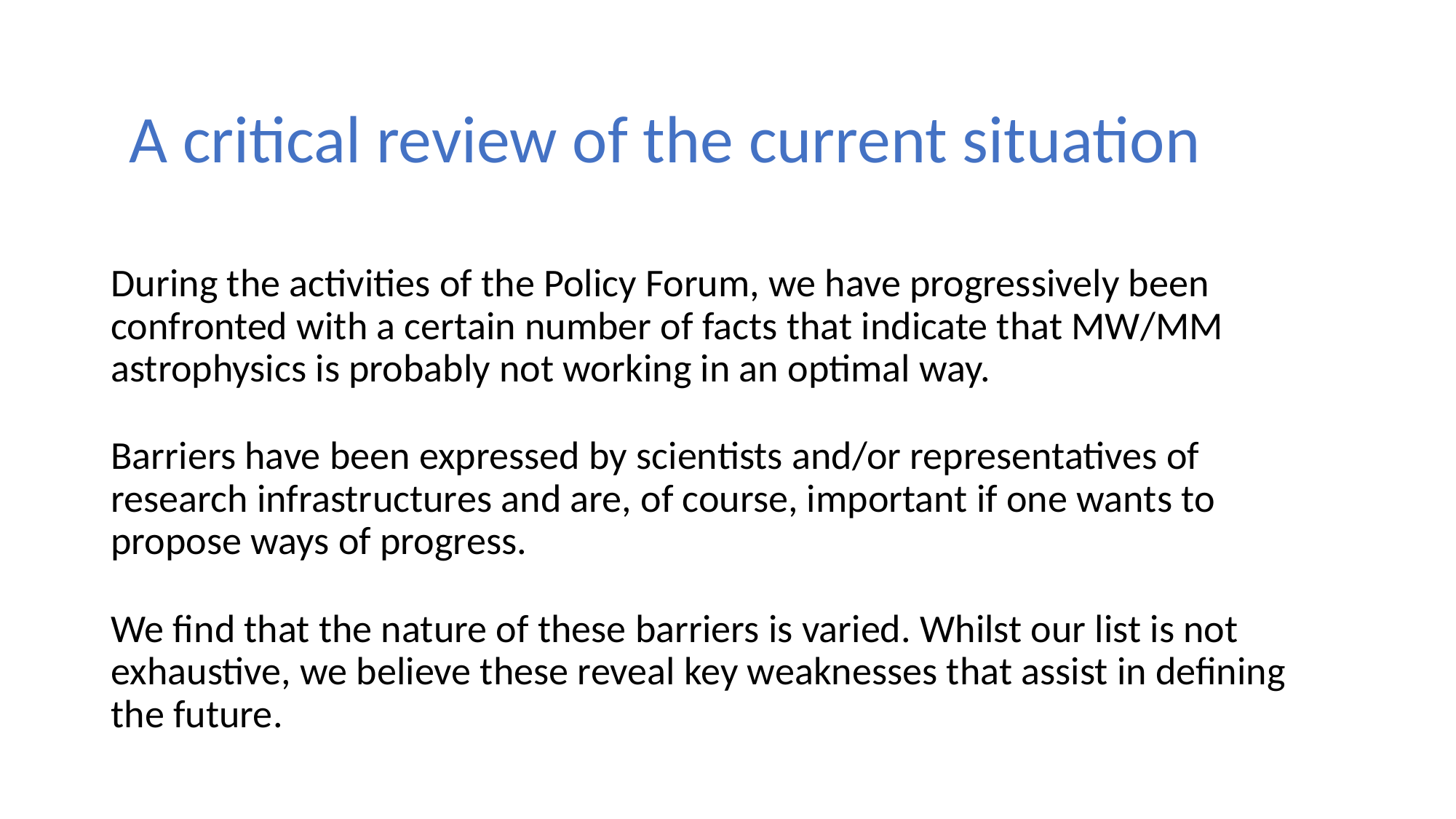

A critical review of the current situation

During the activities of the Policy Forum, we have progressively been confronted with a certain number of facts that indicate that MW/MM astrophysics is probably not working in an optimal way.

Barriers have been expressed by scientists and/or representatives of research infrastructures and are, of course, important if one wants to propose ways of progress.

We find that the nature of these barriers is varied. Whilst our list is not exhaustive, we believe these reveal key weaknesses that assist in defining the future.